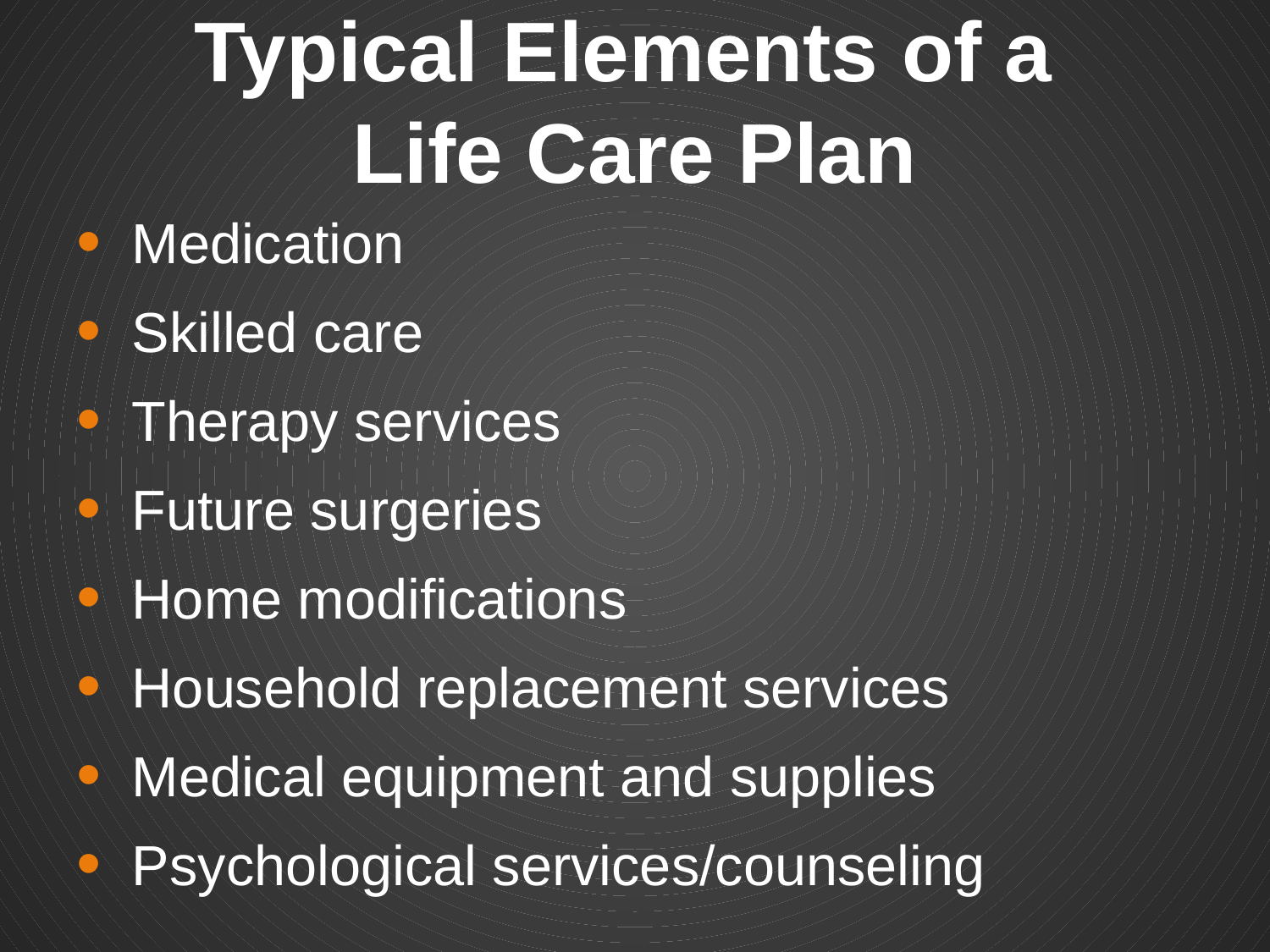

# Typical Elements of a Life Care Plan
Medication
Skilled care
Therapy services
Future surgeries
Home modifications
Household replacement services
Medical equipment and supplies
Psychological services/counseling